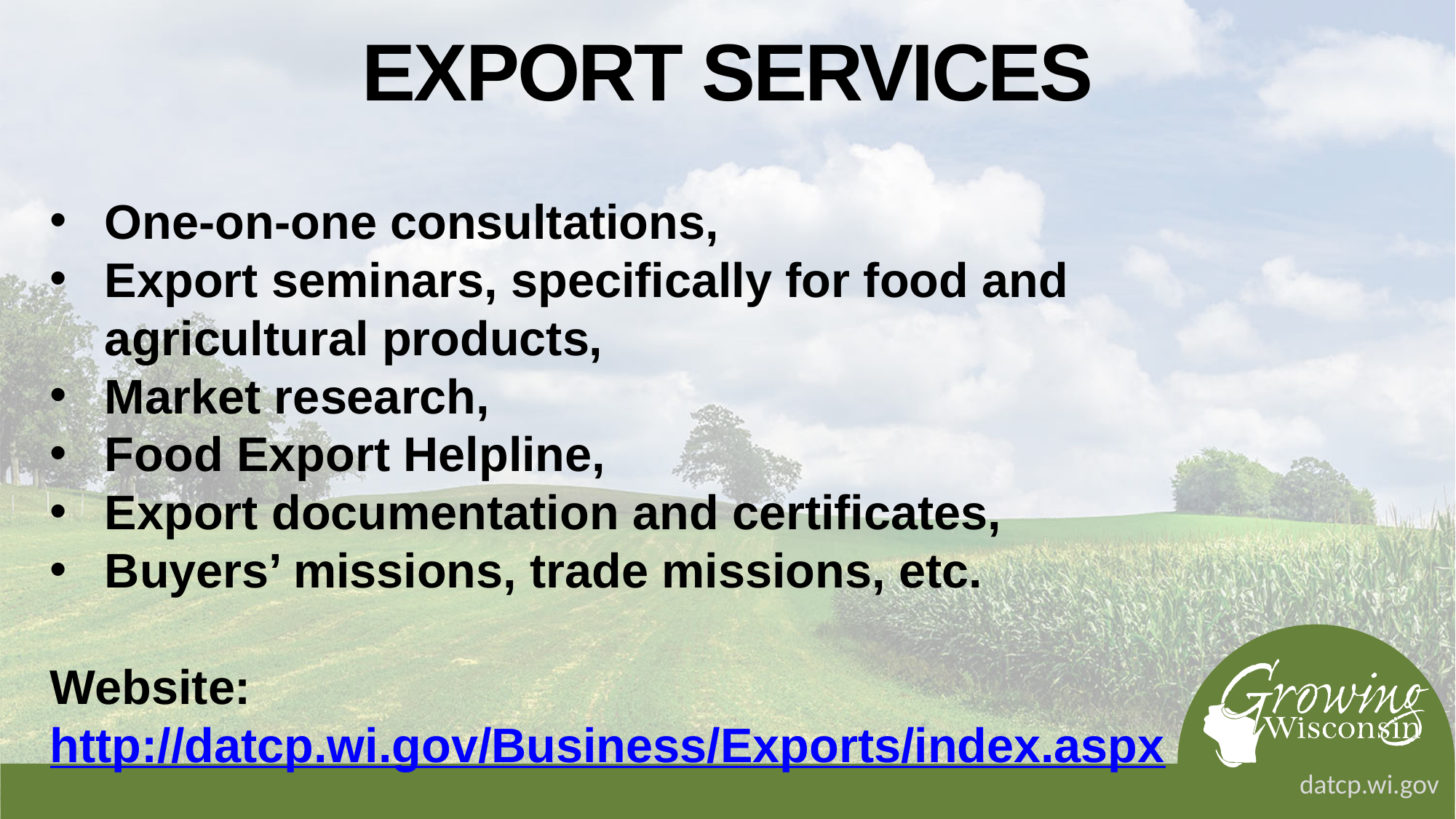

# Export Services
One-on-one consultations,
Export seminars, specifically for food and agricultural products,
Market research,
Food Export Helpline,
Export documentation and certificates,
Buyers’ missions, trade missions, etc.

Website:  http://datcp.wi.gov/Business/Exports/index.aspx

datcp.wi.gov